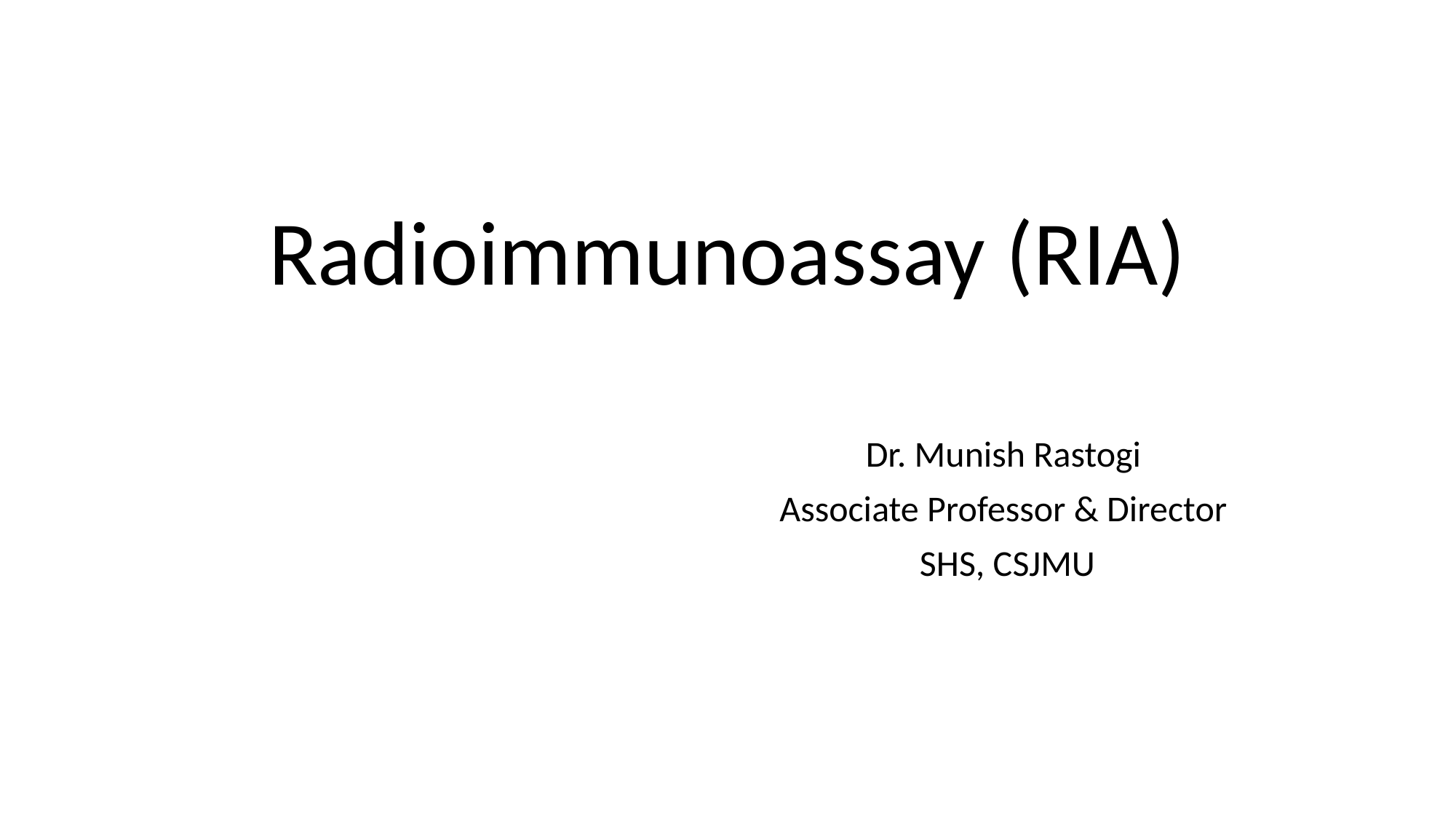

# Radioimmunoassay (RIA)
Dr. Munish Rastogi
Associate Professor & Director
SHS, CSJMU